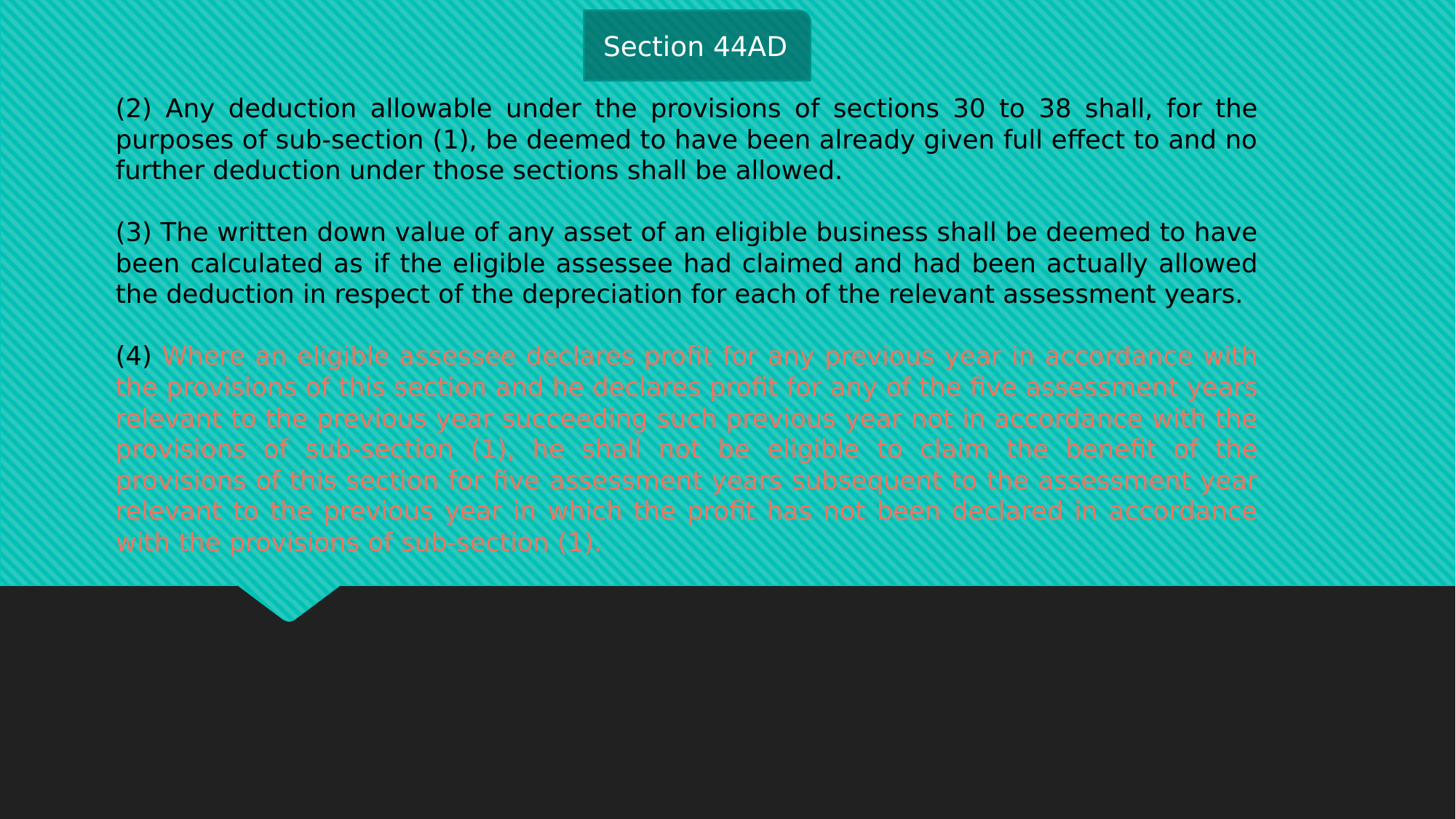

Section 44AD
(2) Any deduction allowable under the provisions of sections 30 to 38 shall, for the purposes of sub-section (1), be deemed to have been already given full effect to and no further deduction under those sections shall be allowed.

(3) The written down value of any asset of an eligible business shall be deemed to have been calculated as if the eligible assessee had claimed and had been actually allowed the deduction in respect of the depreciation for each of the relevant assessment years.

(4) Where an eligible assessee declares profit for any previous year in accordance with the provisions of this section and he declares profit for any of the five assessment years relevant to the previous year succeeding such previous year not in accordance with the provisions of sub-section (1), he shall not be eligible to claim the benefit of the provisions of this section for five assessment years subsequent to the assessment year relevant to the previous year in which the profit has not been declared in accordance with the provisions of sub-section (1).